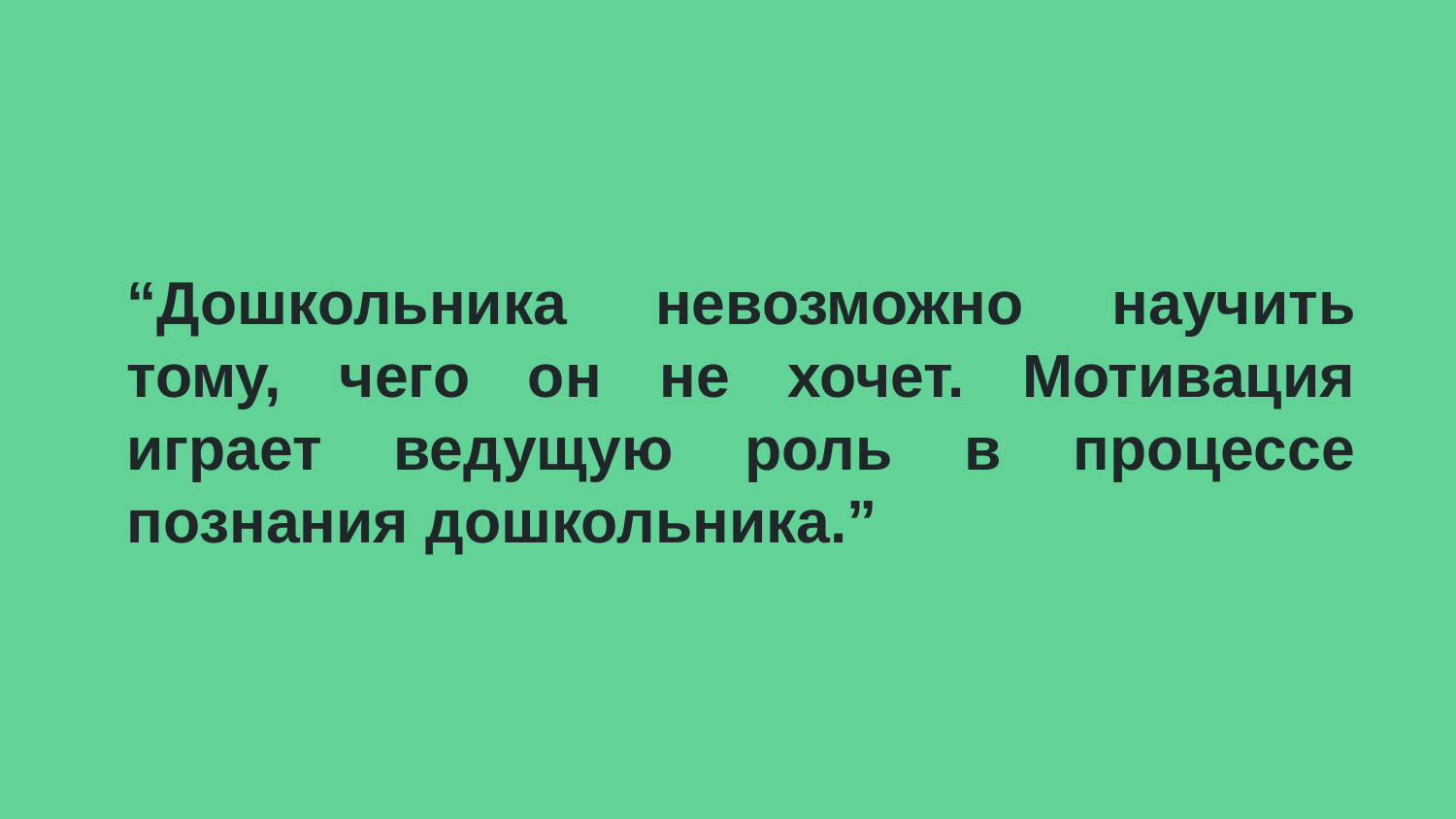

# “Дошкольника невозможно научить тому, чего он не хочет. Мотивация играет ведущую роль в процессе познания дошкольника.”